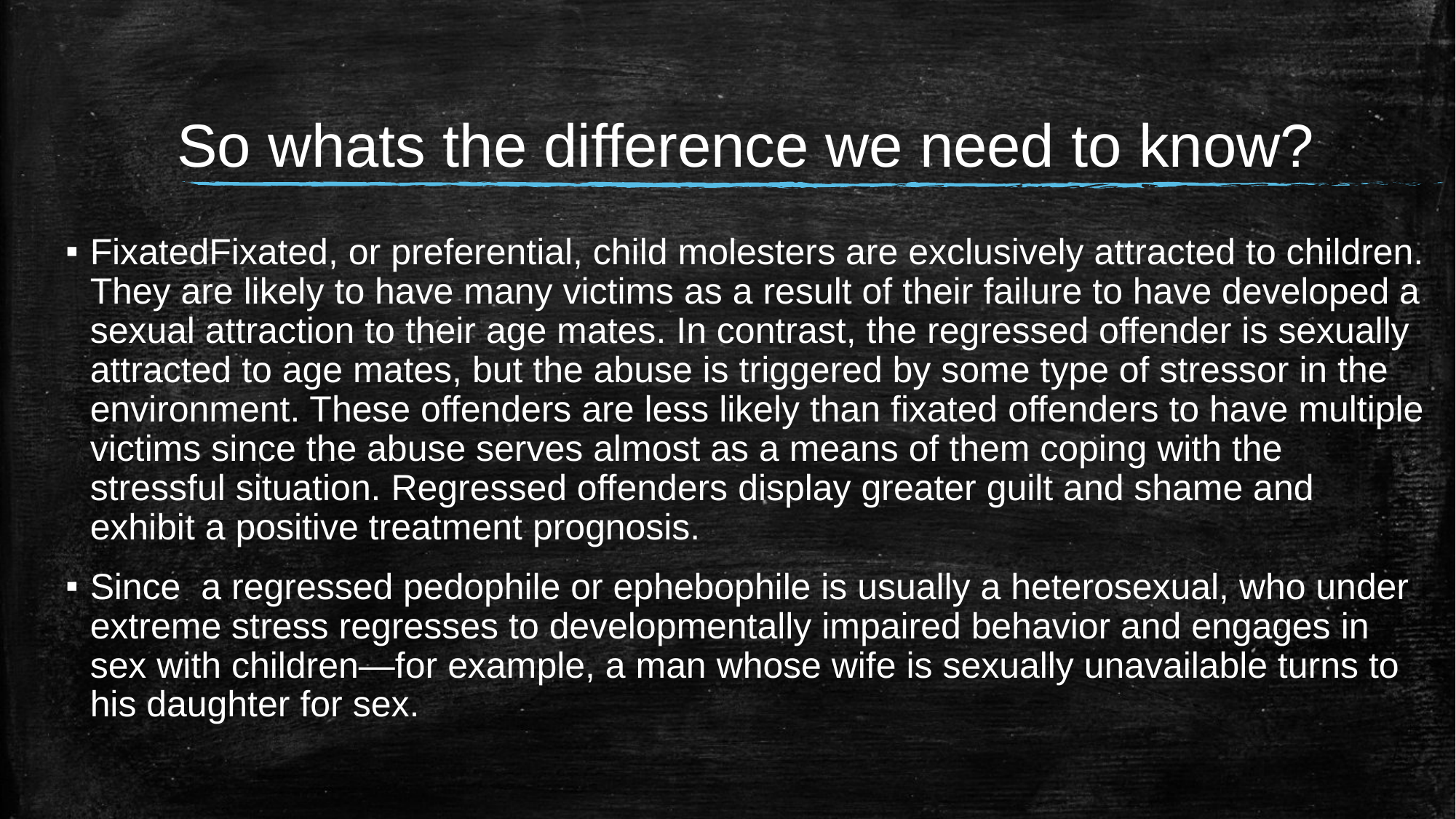

# So whats the difference we need to know?
FixatedFixated, or preferential, child molesters are exclusively attracted to children. They are likely to have many victims as a result of their failure to have developed a sexual attraction to their age mates. In contrast, the regressed offender is sexually attracted to age mates, but the abuse is triggered by some type of stressor in the environment. These offenders are less likely than fixated offenders to have multiple victims since the abuse serves almost as a means of them coping with the stressful situation. Regressed offenders display greater guilt and shame and exhibit a positive treatment prognosis.
Since  a regressed pedophile or ephebophile is usually a heterosexual, who under extreme stress regresses to developmentally impaired behavior and engages in sex with children—for example, a man whose wife is sexually unavailable turns to his daughter for sex.